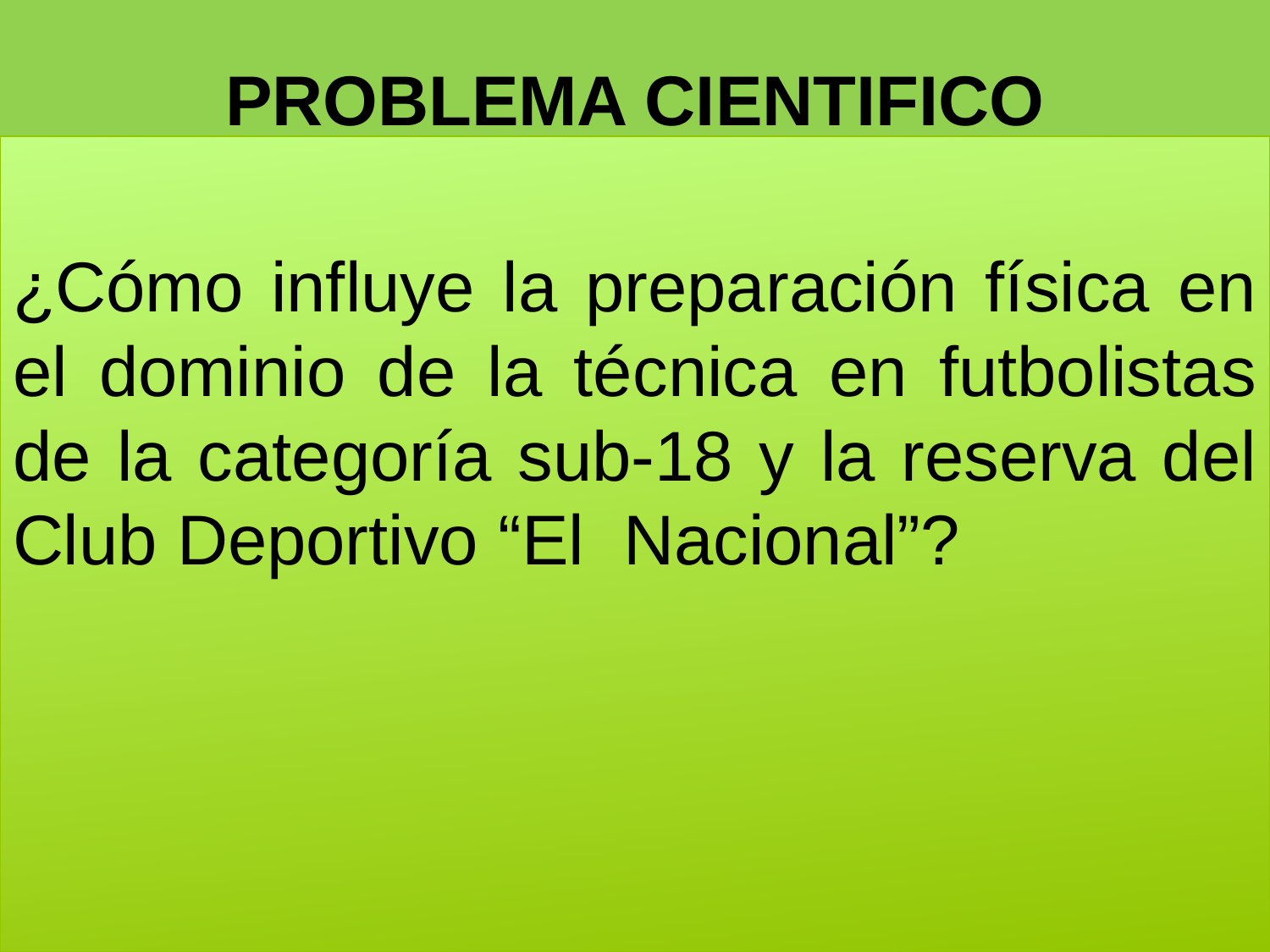

# PROBLEMA CIENTIFICO

¿Cómo influye la preparación física en el dominio de la técnica en futbolistas de la categoría sub-18 y la reserva del Club Deportivo “El  Nacional”?